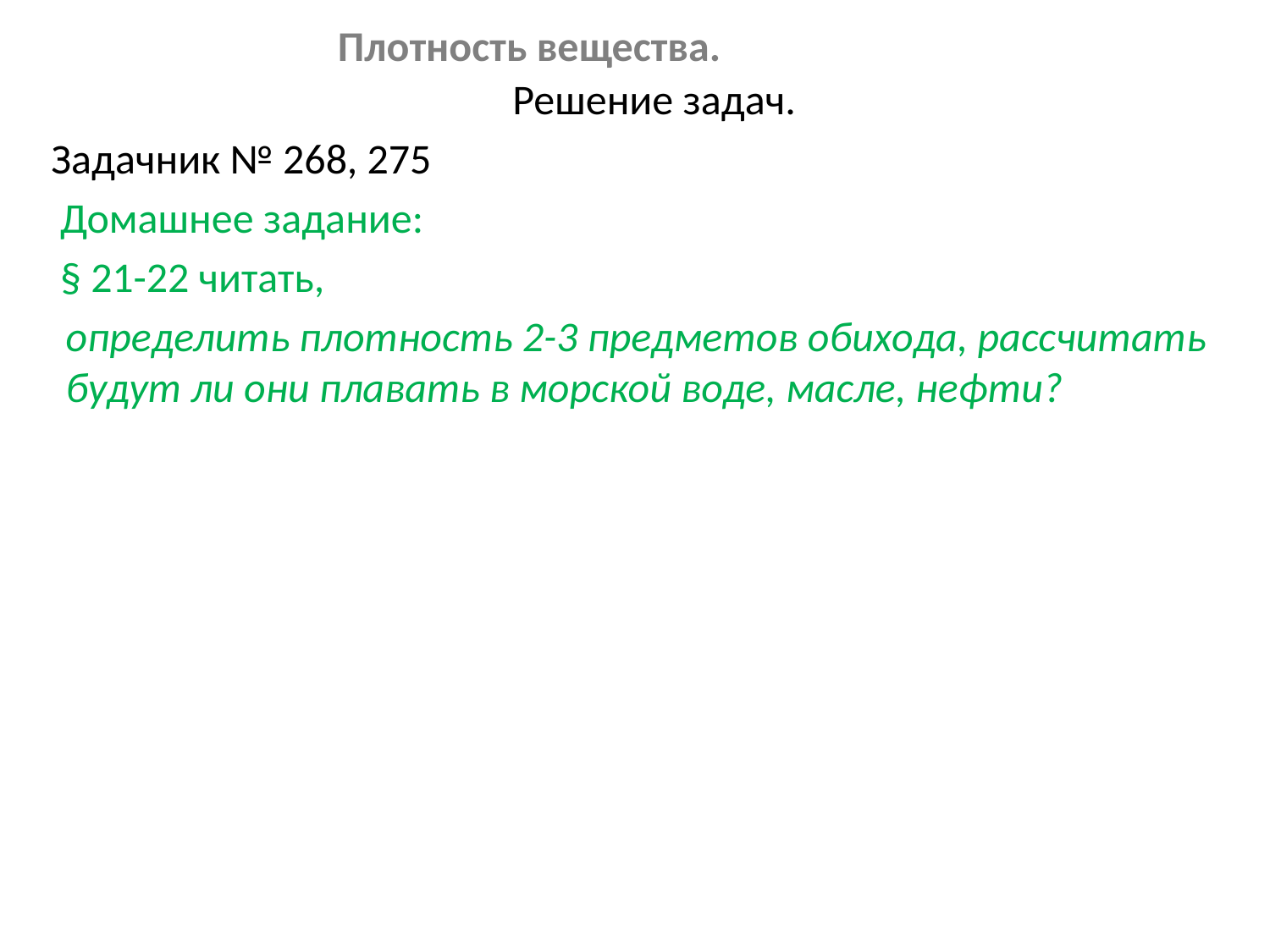

# Плотность вещества.
Решение задач.
Задачник № 268, 275
Домашнее задание:
§ 21-22 читать,
определить плотность 2-3 предметов обихода, рассчитать будут ли они плавать в морской воде, масле, нефти?